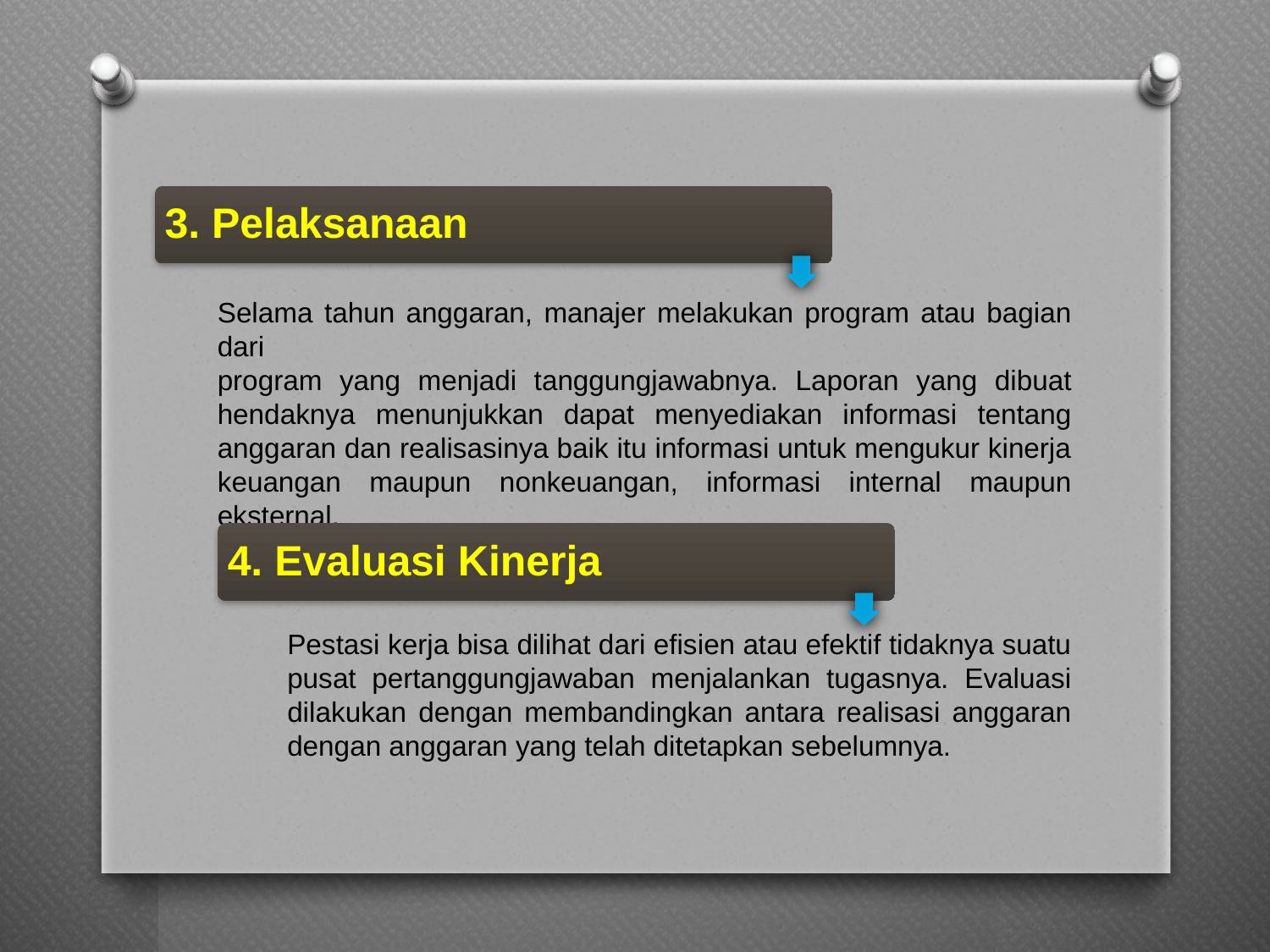

3. Pelaksanaan

Selama tahun anggaran, manajer melakukan program atau bagian dari
program yang menjadi tanggungjawabnya. Laporan yang dibuat hendaknya menunjukkan dapat menyediakan informasi tentang anggaran dan realisasinya baik itu informasi untuk mengukur kinerja keuangan maupun nonkeuangan, informasi internal maupun eksternal.

4. Evaluasi Kinerja

Pestasi kerja bisa dilihat dari efisien atau efektif tidaknya suatu pusat pertanggungjawaban menjalankan tugasnya. Evaluasi dilakukan dengan membandingkan antara realisasi anggaran dengan anggaran yang telah ditetapkan sebelumnya.